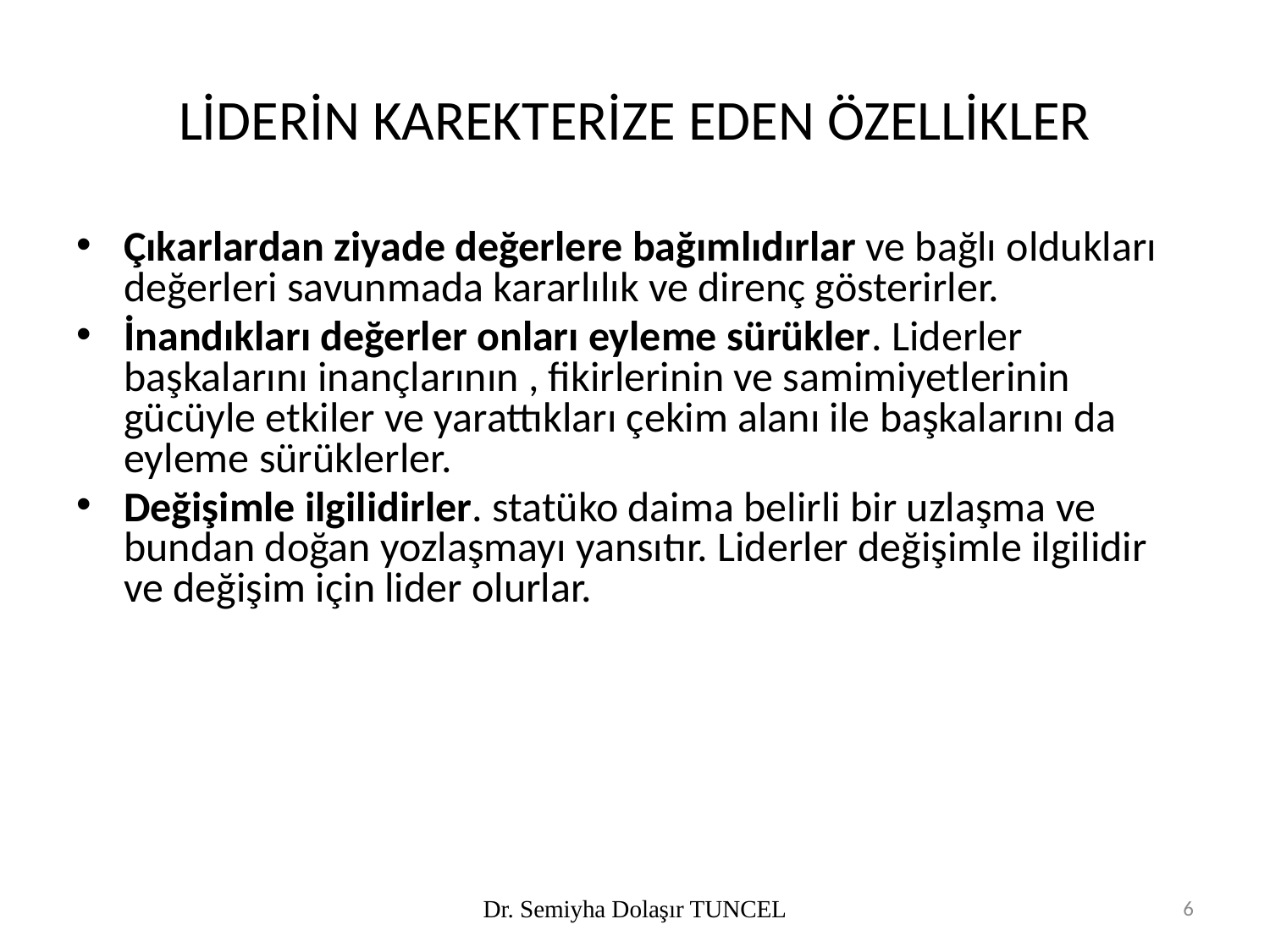

# LİDERİN KAREKTERİZE EDEN ÖZELLİKLER
Çıkarlardan ziyade değerlere bağımlıdırlar ve bağlı oldukları değerleri savunmada kararlılık ve direnç gösterirler.
İnandıkları değerler onları eyleme sürükler. Liderler başkalarını inançlarının , fikirlerinin ve samimiyetlerinin gücüyle etkiler ve yarattıkları çekim alanı ile başkalarını da eyleme sürüklerler.
Değişimle ilgilidirler. statüko daima belirli bir uzlaşma ve bundan doğan yozlaşmayı yansıtır. Liderler değişimle ilgilidir ve değişim için lider olurlar.

Dr. Semiyha Dolaşır TUNCEL
6